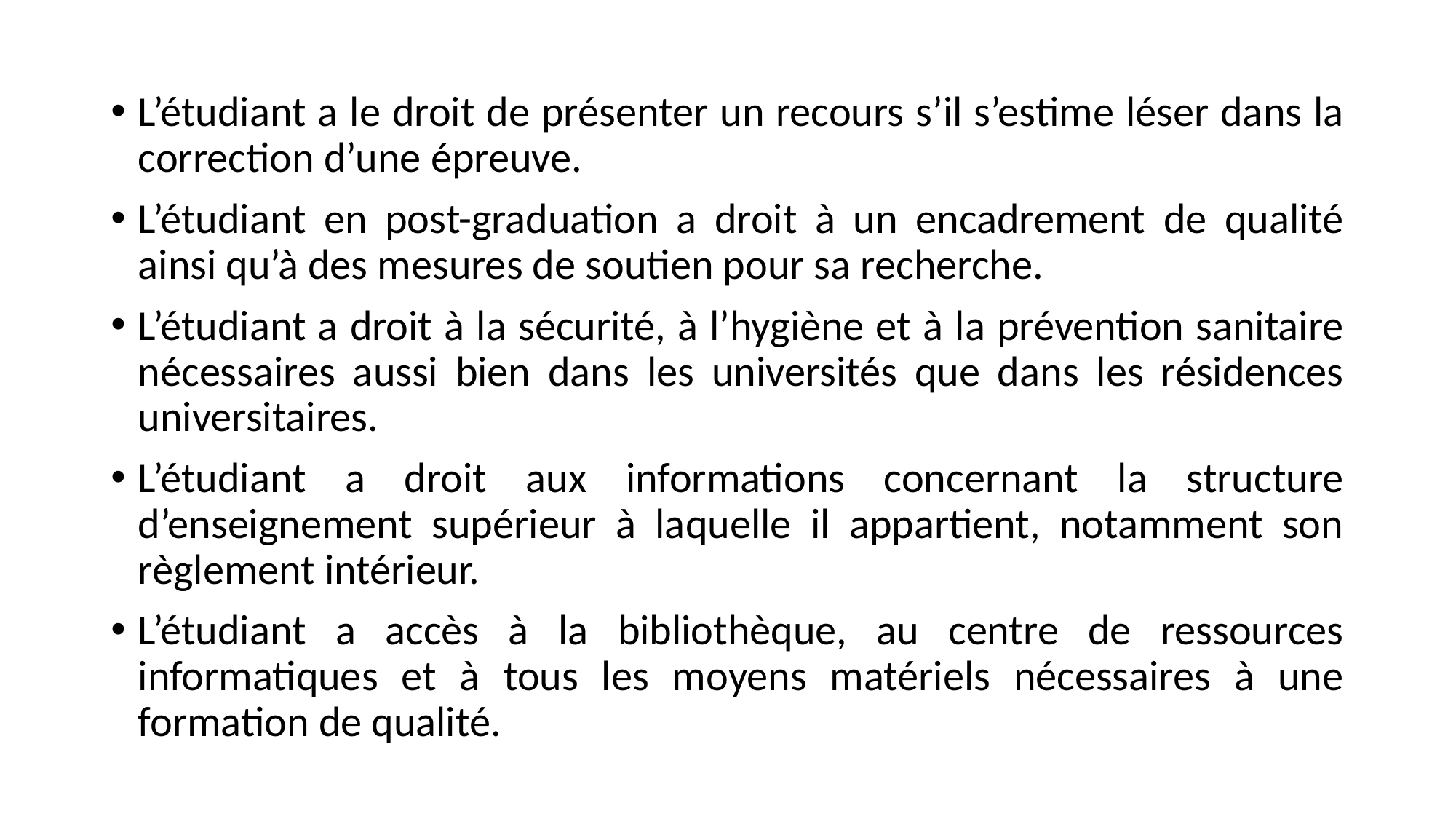

L’étudiant a le droit de présenter un recours s’il s’estime léser dans la correction d’une épreuve.
L’étudiant en post-graduation a droit à un encadrement de qualité ainsi qu’à des mesures de soutien pour sa recherche.
L’étudiant a droit à la sécurité, à l’hygiène et à la prévention sanitaire nécessaires aussi bien dans les universités que dans les résidences universitaires.
L’étudiant a droit aux informations concernant la structure d’enseignement supérieur à laquelle il appartient, notamment son règlement intérieur.
L’étudiant a accès à la bibliothèque, au centre de ressources informatiques et à tous les moyens matériels nécessaires à une formation de qualité.